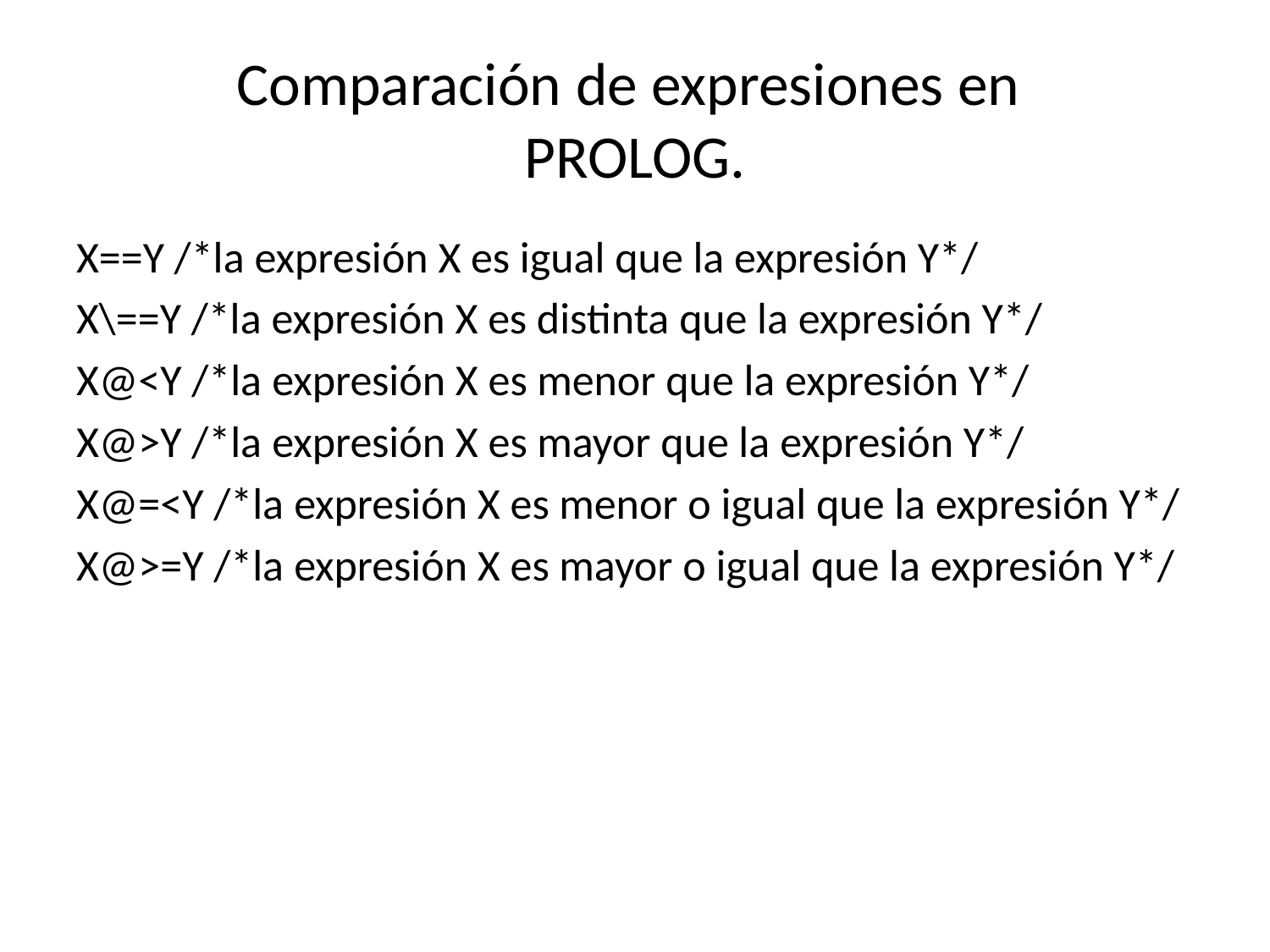

# Comparación de expresiones en  PROLOG.
X==Y /*la expresión X es igual que la expresión Y*/
X\==Y /*la expresión X es distinta que la expresión Y*/
X@<Y /*la expresión X es menor que la expresión Y*/
X@>Y /*la expresión X es mayor que la expresión Y*/
X@=<Y /*la expresión X es menor o igual que la expresión Y*/
X@>=Y /*la expresión X es mayor o igual que la expresión Y*/